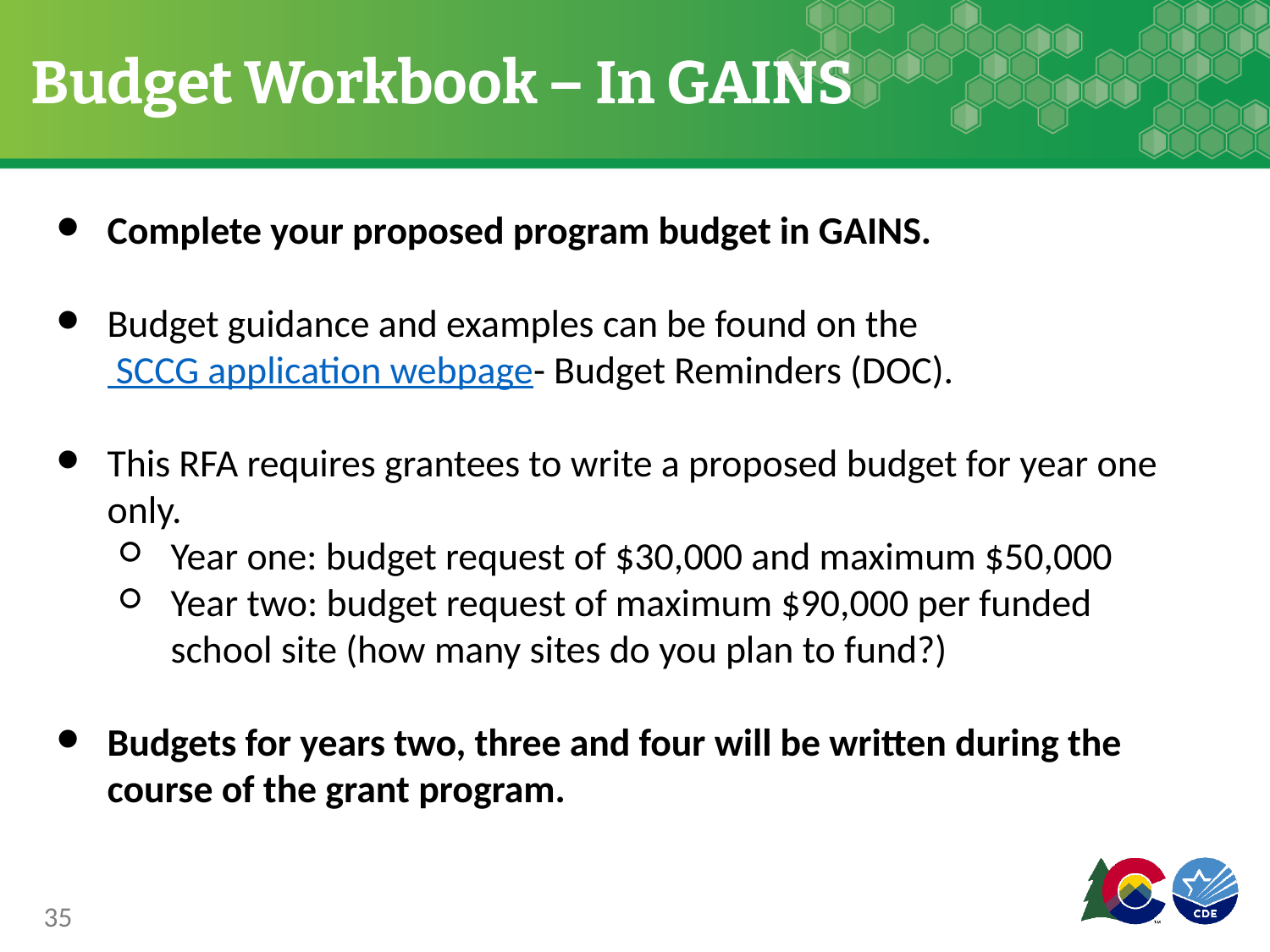

# Budget Workbook – In GAINS
Complete your proposed program budget in GAINS.

Budget guidance and examples can be found on the SCCG application webpage- Budget Reminders (DOC).

This RFA requires grantees to write a proposed budget for year one only.
Year one: budget request of $30,000 and maximum $50,000
Year two: budget request of maximum $90,000 per funded school site (how many sites do you plan to fund?)
Budgets for years two, three and four will be written during the course of the grant program.
35